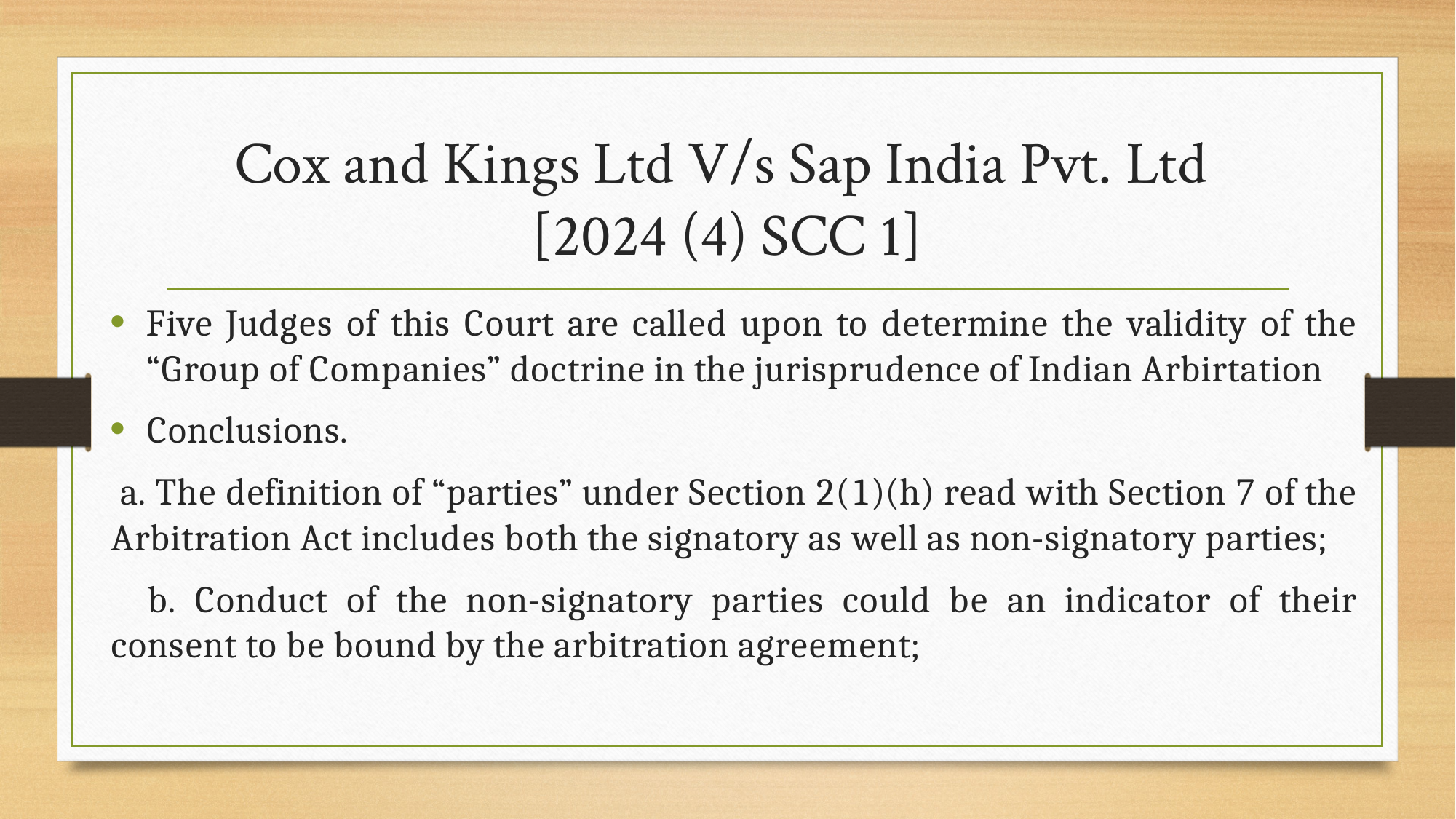

# Cox and Kings Ltd V/s Sap India Pvt. Ltd [2024 (4) SCC 1]
Five Judges of this Court are called upon to determine the validity of the “Group of Companies” doctrine in the jurisprudence of Indian Arbirtation
Conclusions.
 a. The definition of “parties” under Section 2(1)(h) read with Section 7 of the Arbitration Act includes both the signatory as well as non-signatory parties;
  b. Conduct of the non-signatory parties could be an indicator of their consent to be bound by the arbitration agreement;